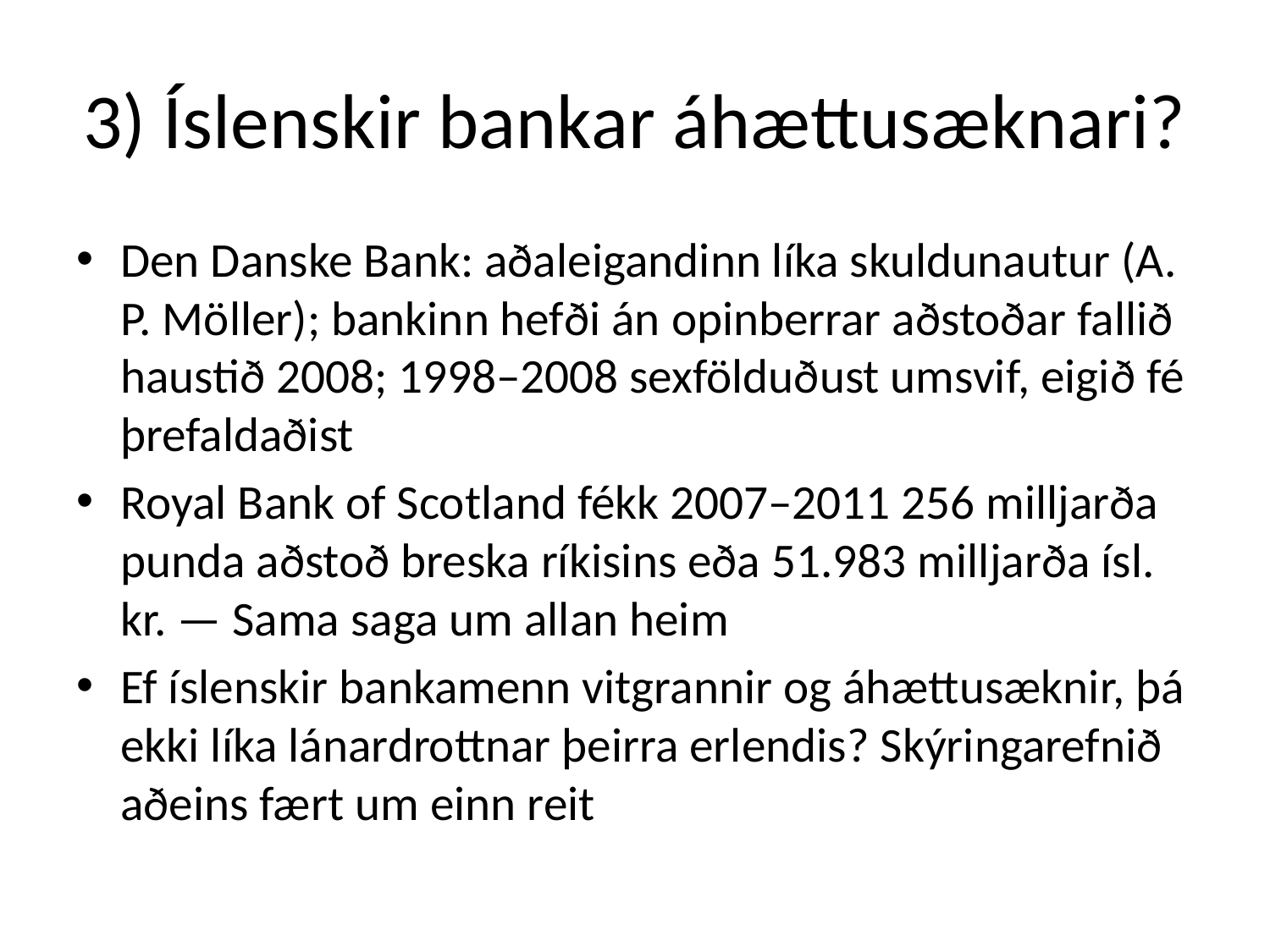

# 3) Íslenskir bankar áhættusæknari?
Den Danske Bank: aðaleigandinn líka skuldunautur (A. P. Möller); bankinn hefði án opinberrar aðstoðar fallið haustið 2008; 1998–2008 sexfölduðust umsvif, eigið fé þrefaldaðist
Royal Bank of Scotland fékk 2007–2011 256 milljarða punda aðstoð breska ríkisins eða 51.983 milljarða ísl. kr. — Sama saga um allan heim
Ef íslenskir bankamenn vitgrannir og áhættusæknir, þá ekki líka lánardrottnar þeirra erlendis? Skýringarefnið aðeins fært um einn reit